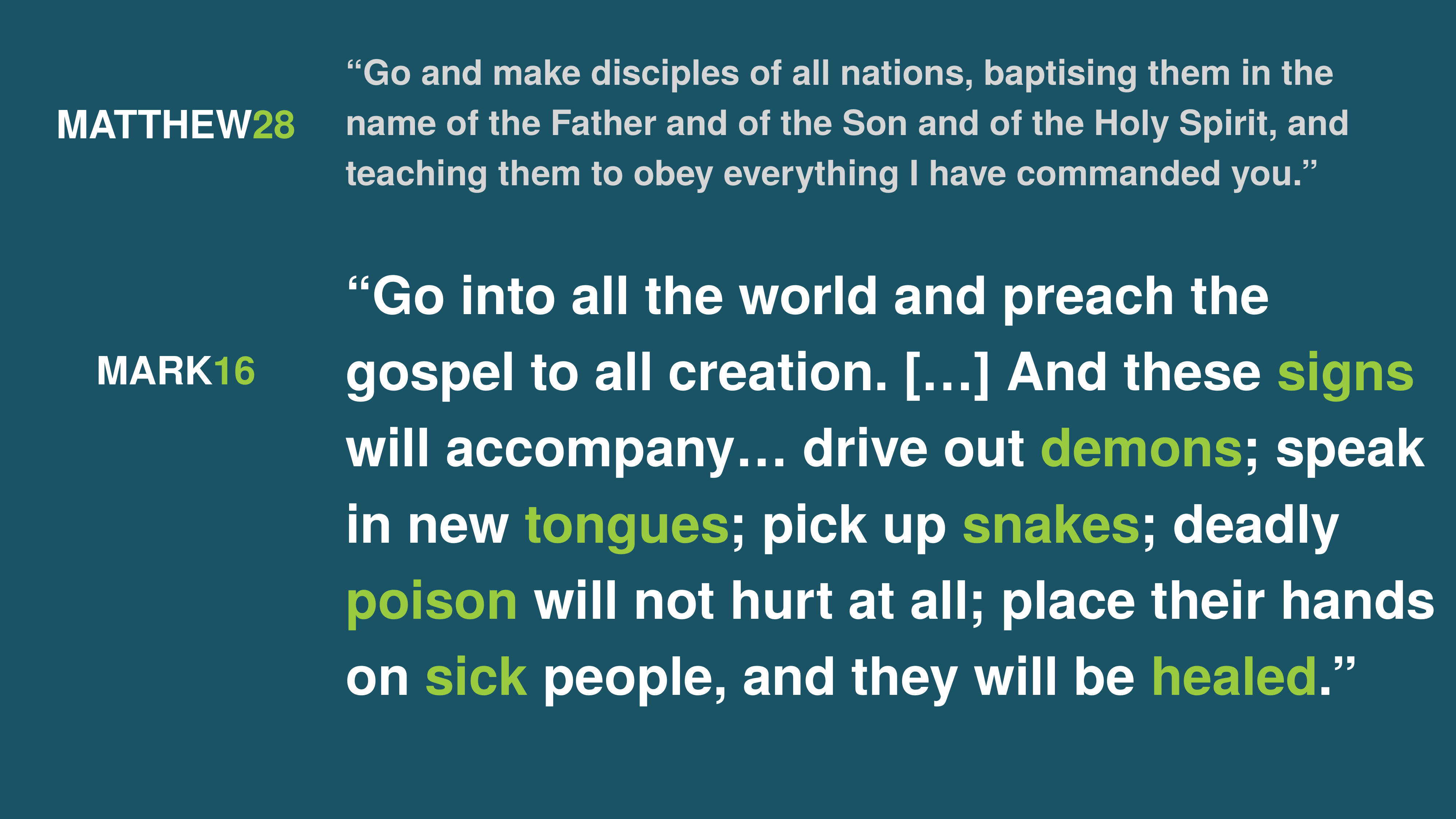

“Go and make disciples of all nations, baptising them in the name of the Father and of the Son and of the Holy Spirit, and teaching them to obey everything I have commanded you.”
MATTHEW28
“Go into all the world and preach the gospel to all creation. […] And these signs will accompany… drive out demons; speak in new tongues; pick up snakes; deadly poison will not hurt at all; place their hands on sick people, and they will be healed.”
MARK16